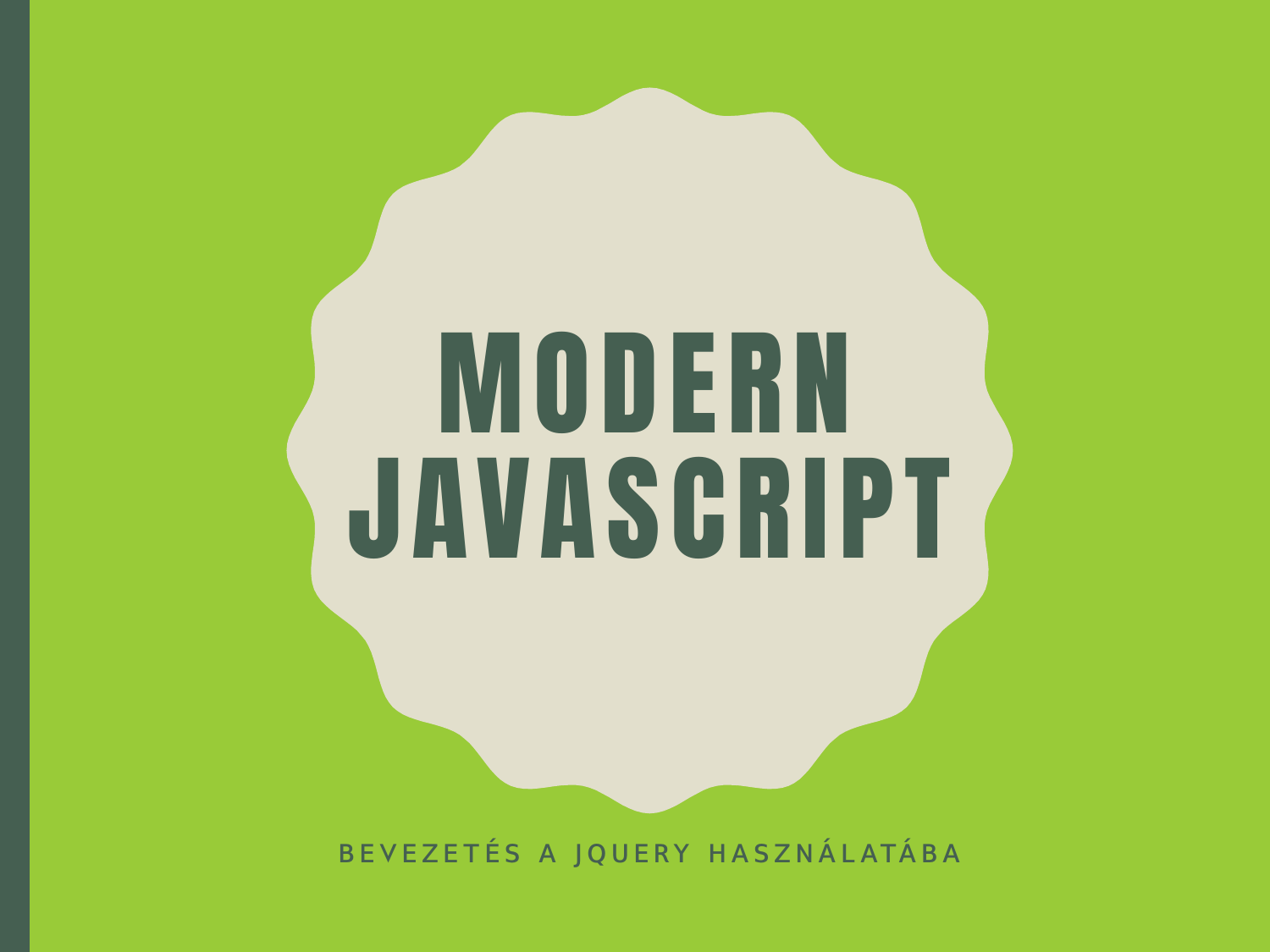

# Modern JavaScript
Bevezetés a JQuery használatába